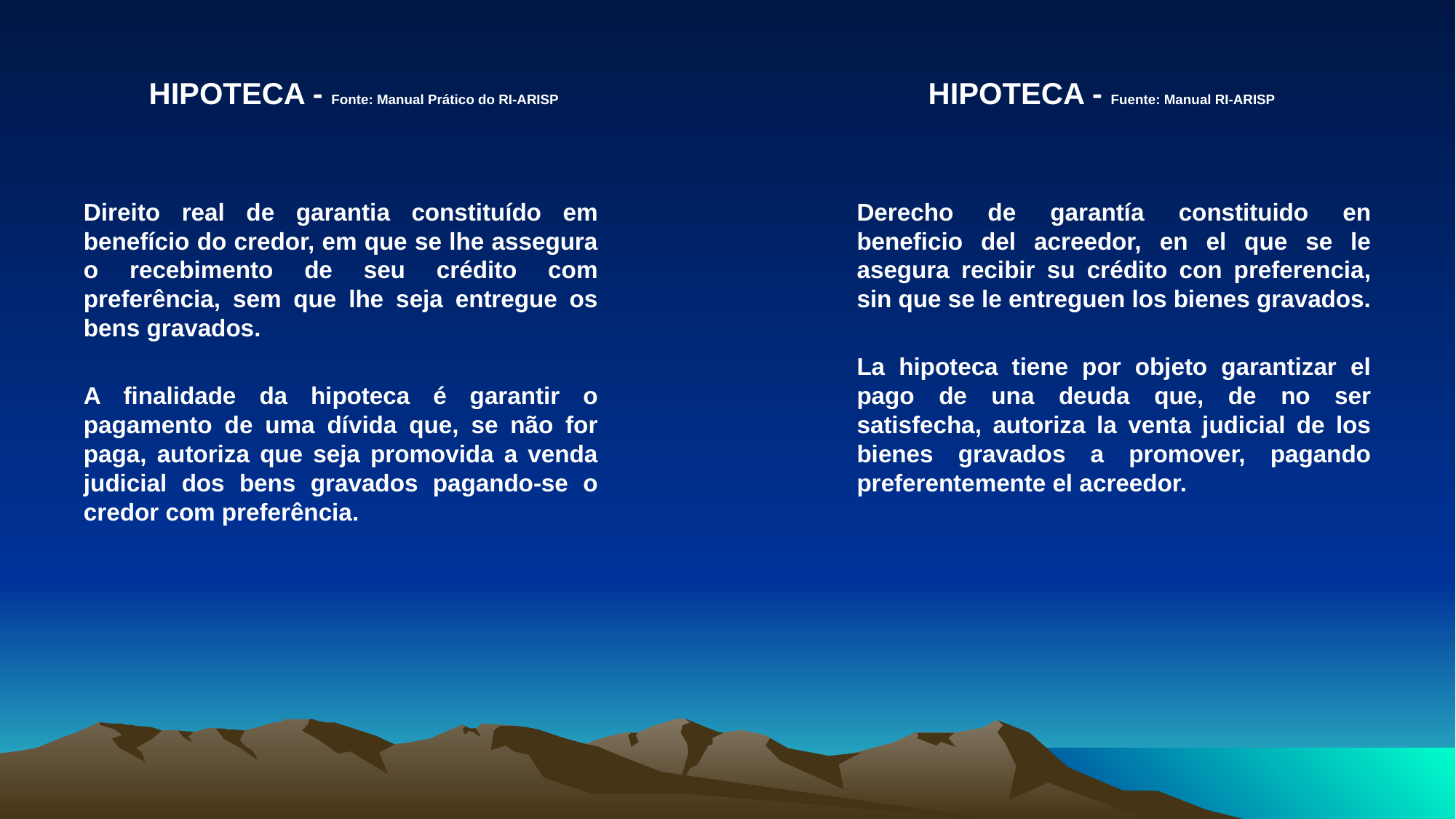

# HIPOTECA - Fonte: Manual Prático do RI-ARISP
HIPOTECA - Fuente: Manual RI-ARISP
Direito real de garantia constituído em benefício do credor, em que se lhe assegura o recebimento de seu crédito com preferência, sem que lhe seja entregue os bens gravados.

A finalidade da hipoteca é garantir o pagamento de uma dívida que, se não for paga, autoriza que seja promovida a venda judicial dos bens gravados pagando-se o credor com preferência.
Derecho de garantía constituido en beneficio del acreedor, en el que se le asegura recibir su crédito con preferencia, sin que se le entreguen los bienes gravados.

La hipoteca tiene por objeto garantizar el pago de una deuda que, de no ser satisfecha, autoriza la venta judicial de los bienes gravados a promover, pagando preferentemente el acreedor.